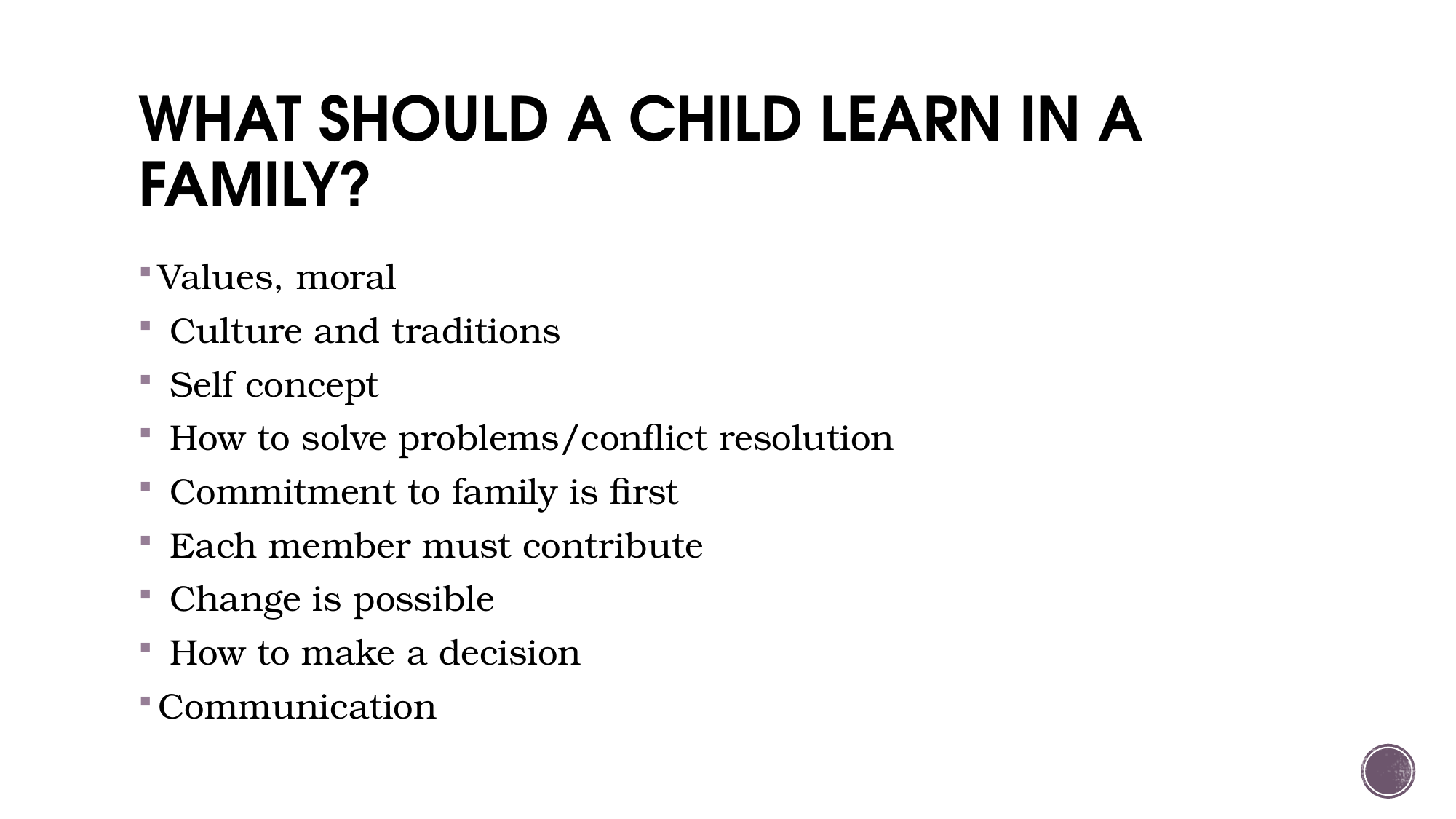

# WHAT SHOULD A CHILD LEARN IN A FAMILY?
Values, moral
 Culture and traditions
 Self concept
 How to solve problems/conflict resolution
 Commitment to family is first
 Each member must contribute
 Change is possible
 How to make a decision
Communication